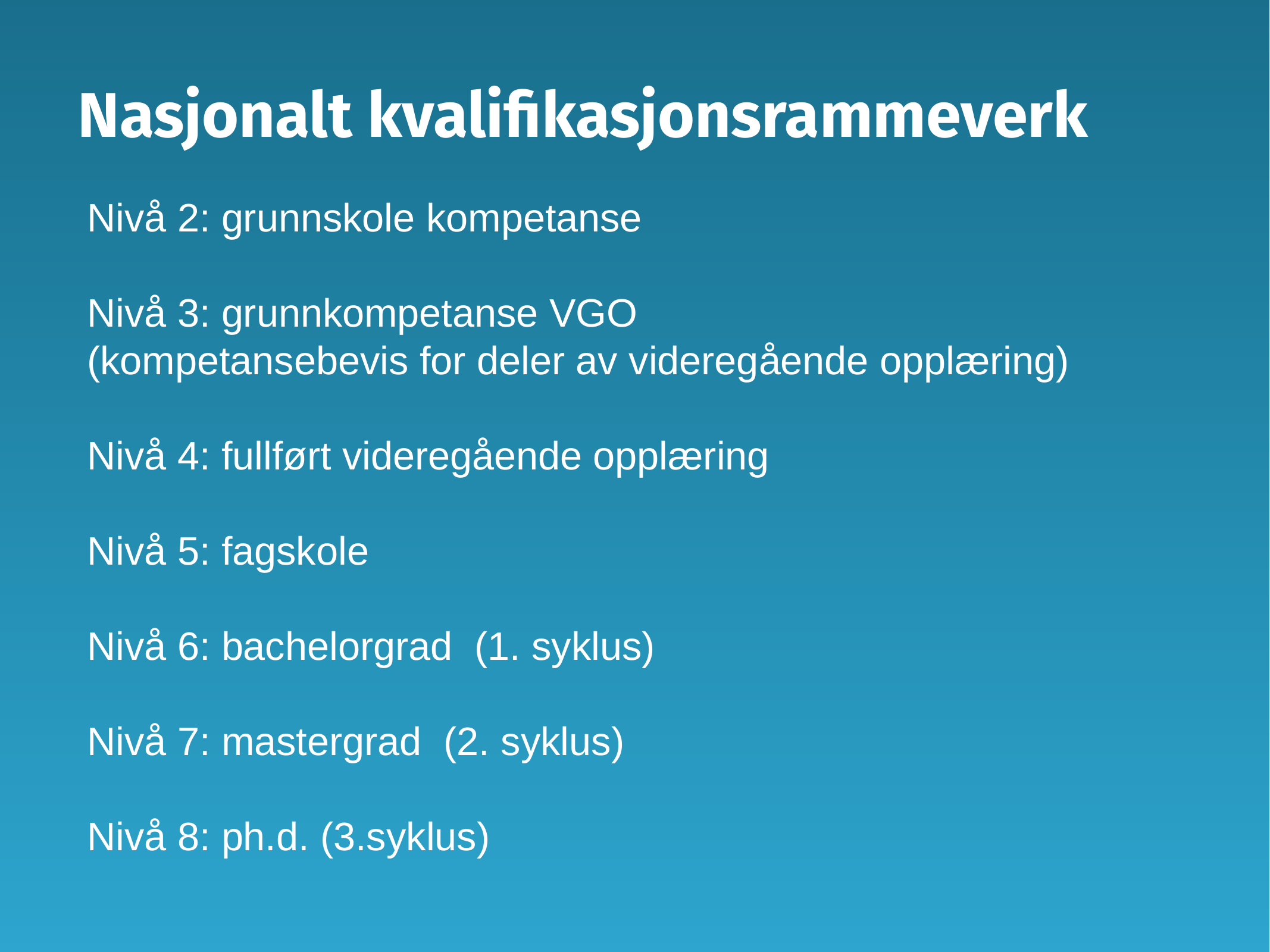

Nasjonalt kvalifikasjonsrammeverk
Nivå 2: grunnskole kompetanse

Nivå 3: grunnkompetanse VGO
(kompetansebevis for deler av videregående opplæring)

Nivå 4: fullført videregående opplæring

Nivå 5: fagskole

Nivå 6: bachelorgrad  (1. syklus)

Nivå 7: mastergrad  (2. syklus)

Nivå 8: ph.d. (3.syklus)